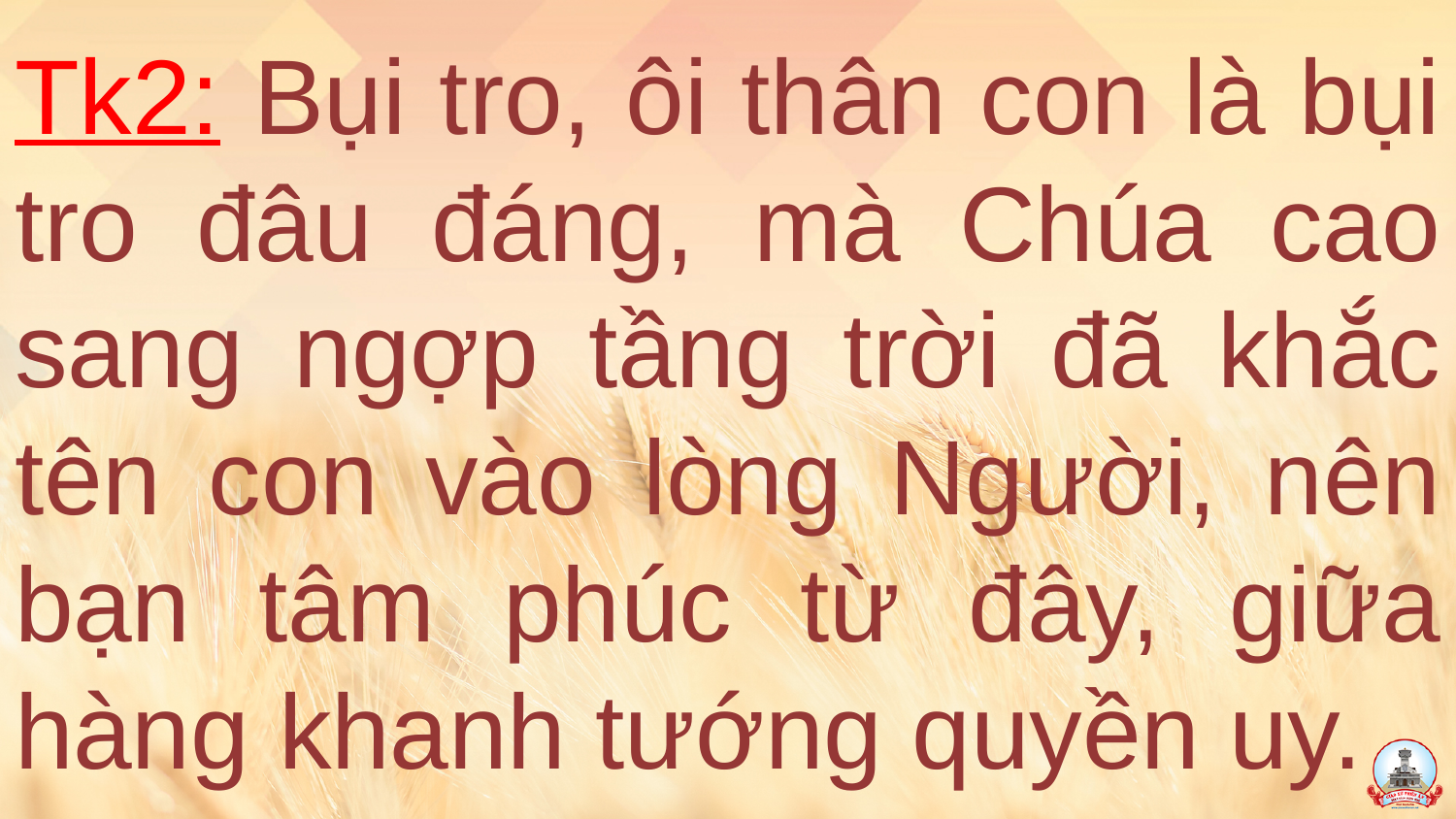

# Tk2: Bụi tro, ôi thân con là bụi tro đâu đáng, mà Chúa cao sang ngợp tầng trời đã khắc tên con vào lòng Người, nên bạn tâm phúc từ đây, giữa hàng khanh tướng quyền uy.